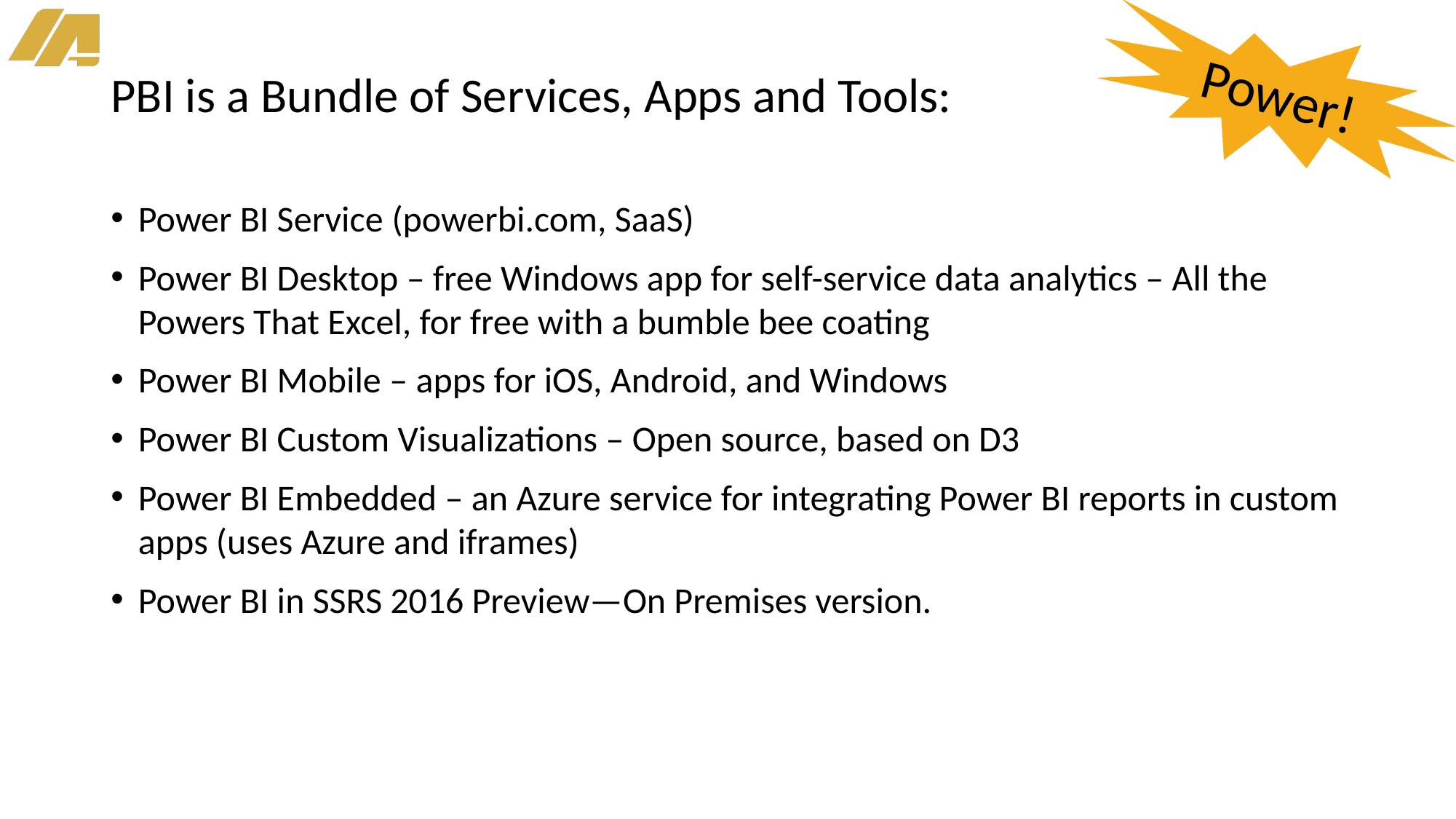

Power!
# PBI is a Bundle of Services, Apps and Tools:
Power BI Service (powerbi.com, SaaS)
Power BI Desktop – free Windows app for self-service data analytics – All the Powers That Excel, for free with a bumble bee coating
Power BI Mobile – apps for iOS, Android, and Windows
Power BI Custom Visualizations – Open source, based on D3
Power BI Embedded – an Azure service for integrating Power BI reports in custom apps (uses Azure and iframes)
Power BI in SSRS 2016 Preview—On Premises version.